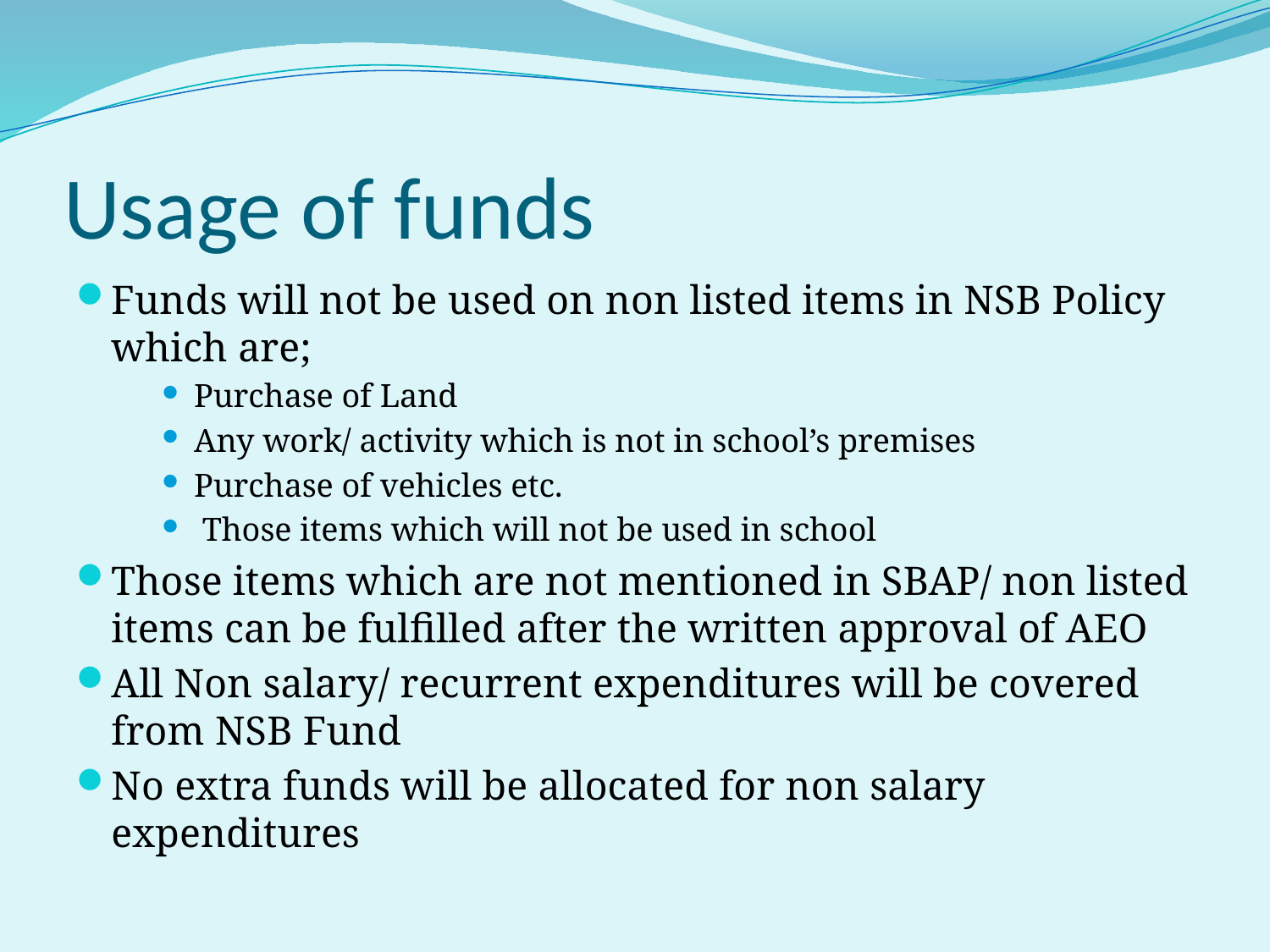

# Usage of funds
Funds will not be used on non listed items in NSB Policy which are;
Purchase of Land
Any work/ activity which is not in school’s premises
Purchase of vehicles etc.
 Those items which will not be used in school
Those items which are not mentioned in SBAP/ non listed items can be fulfilled after the written approval of AEO
All Non salary/ recurrent expenditures will be covered from NSB Fund
No extra funds will be allocated for non salary expenditures